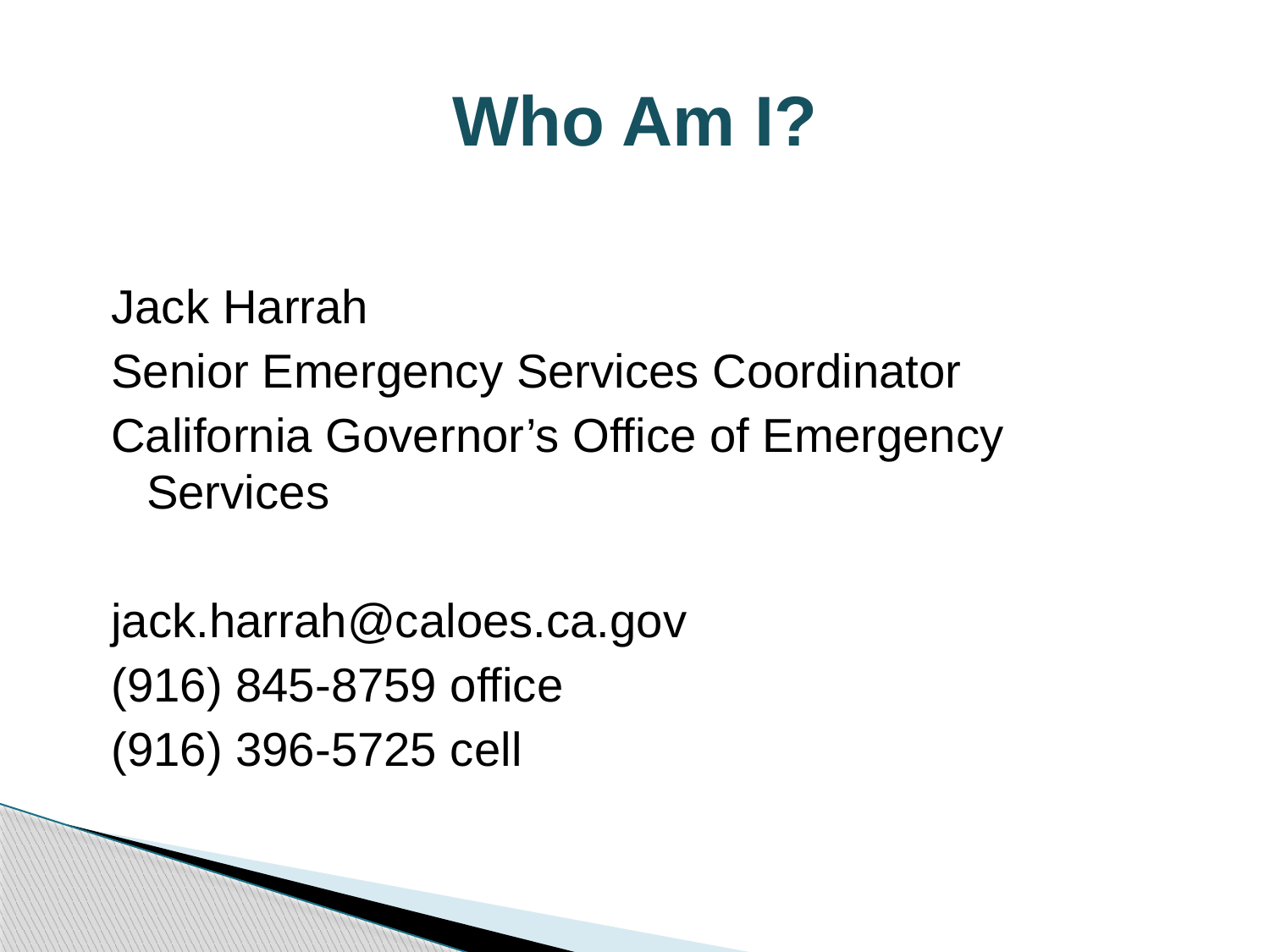

# Who Am I?

Jack Harrah
Senior Emergency Services Coordinator
California Governor’s Office of Emergency Services

jack.harrah@caloes.ca.gov
(916) 845-8759 office
(916) 396-5725 cell